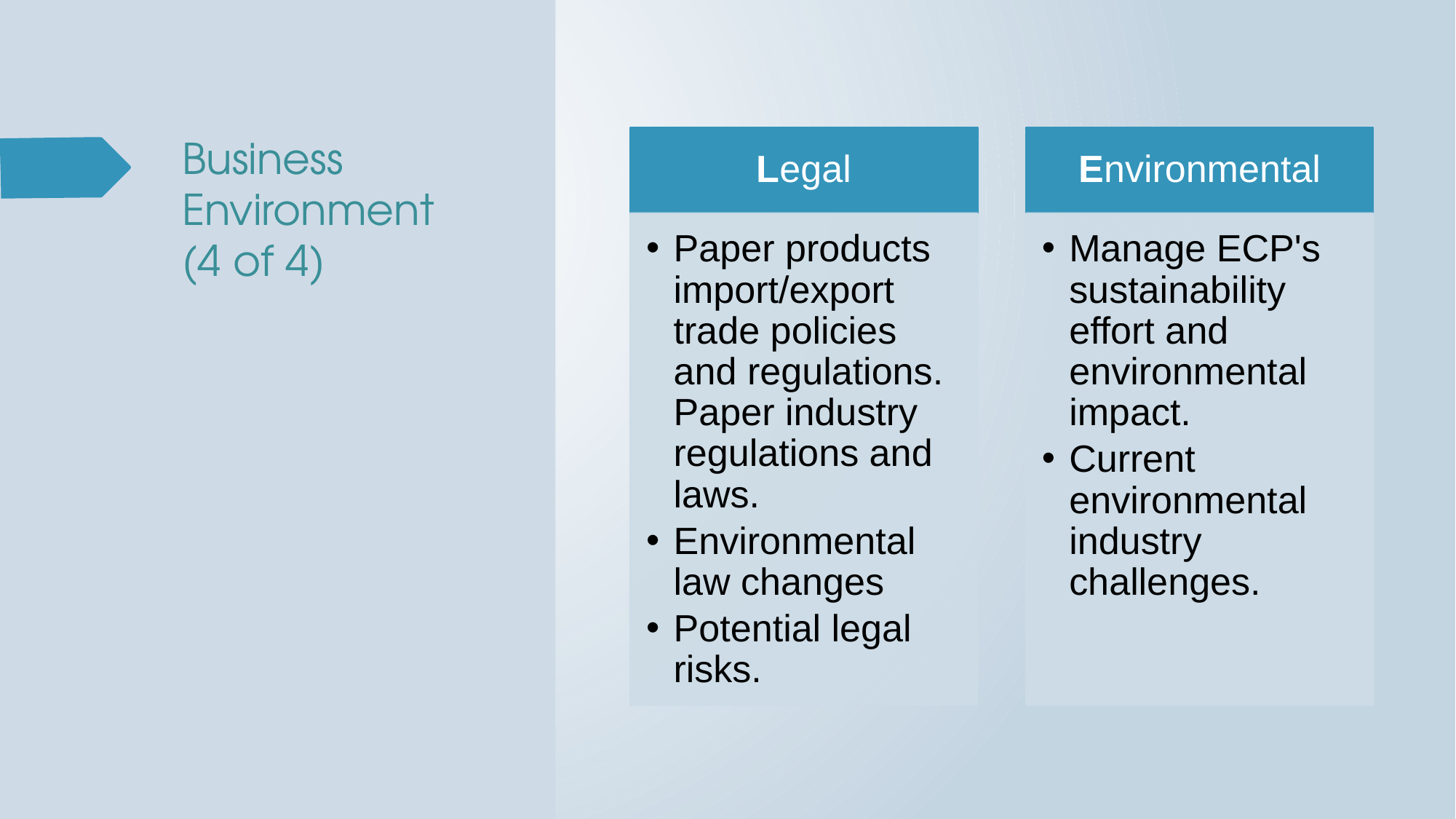

# Business Environment  (4 of 4)
Legal
Paper products import/export trade policies and regulations.
Paper industry regulations and laws.
Environmental law changes
Potential legal risks.
Environmental
Manage ECP's sustainability effort and environmental impact.
Current environmental industry challenges.